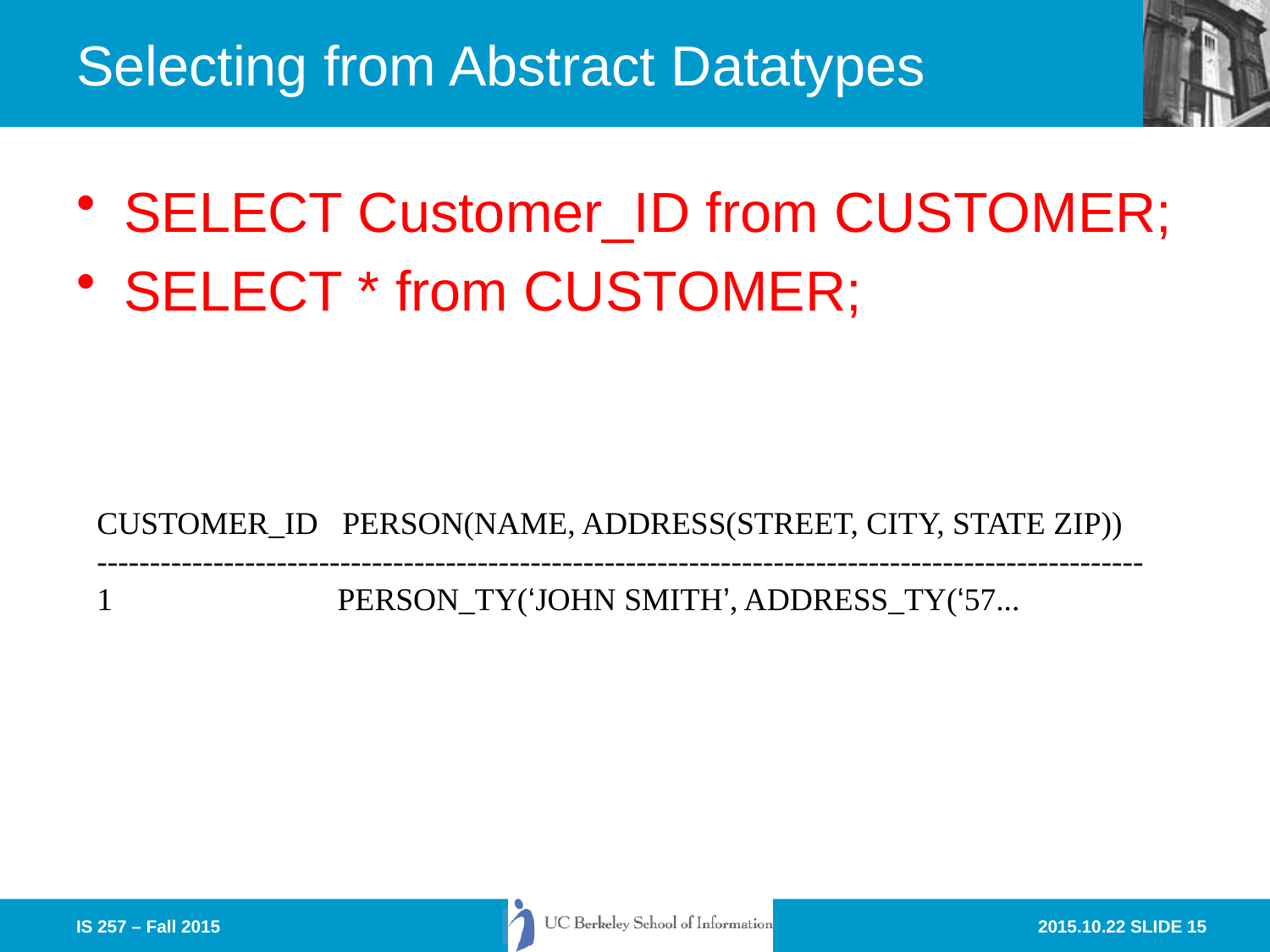

# Selecting from Abstract Datatypes
SELECT Customer_ID from CUSTOMER;
SELECT * from CUSTOMER;

CUSTOMER_ID   PERSON(NAME, ADDRESS(STREET, CITY, STATE ZIP))
---------------------------------------------------------------------------------------------------
1                            PERSON_TY(‘JOHN SMITH’, ADDRESS_TY(‘57...
IS 257 – Fall 2015